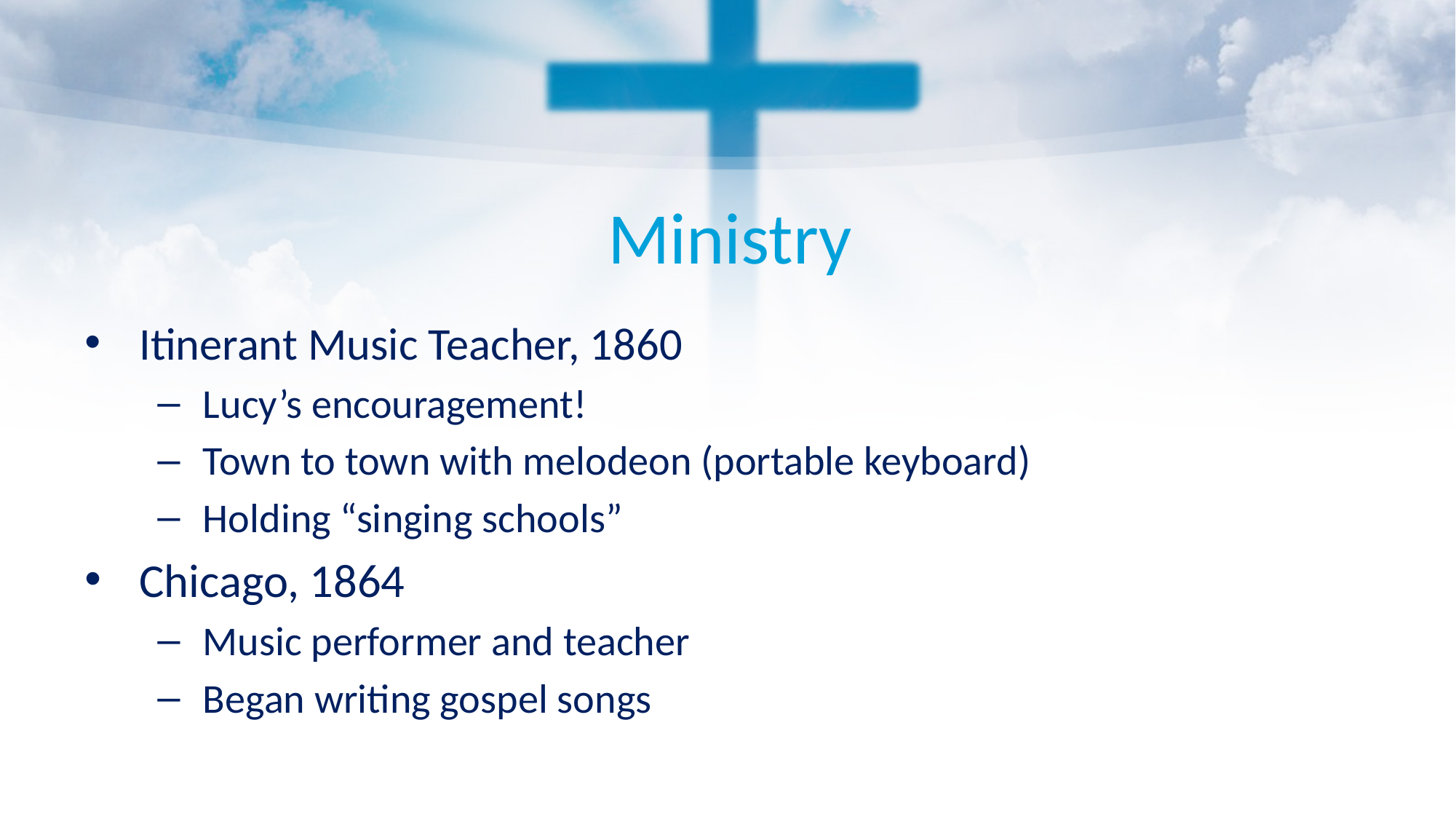

# Ministry
Itinerant Music Teacher, 1860
Lucy’s encouragement!
Town to town with melodeon (portable keyboard)
Holding “singing schools”
Chicago, 1864
Music performer and teacher
Began writing gospel songs